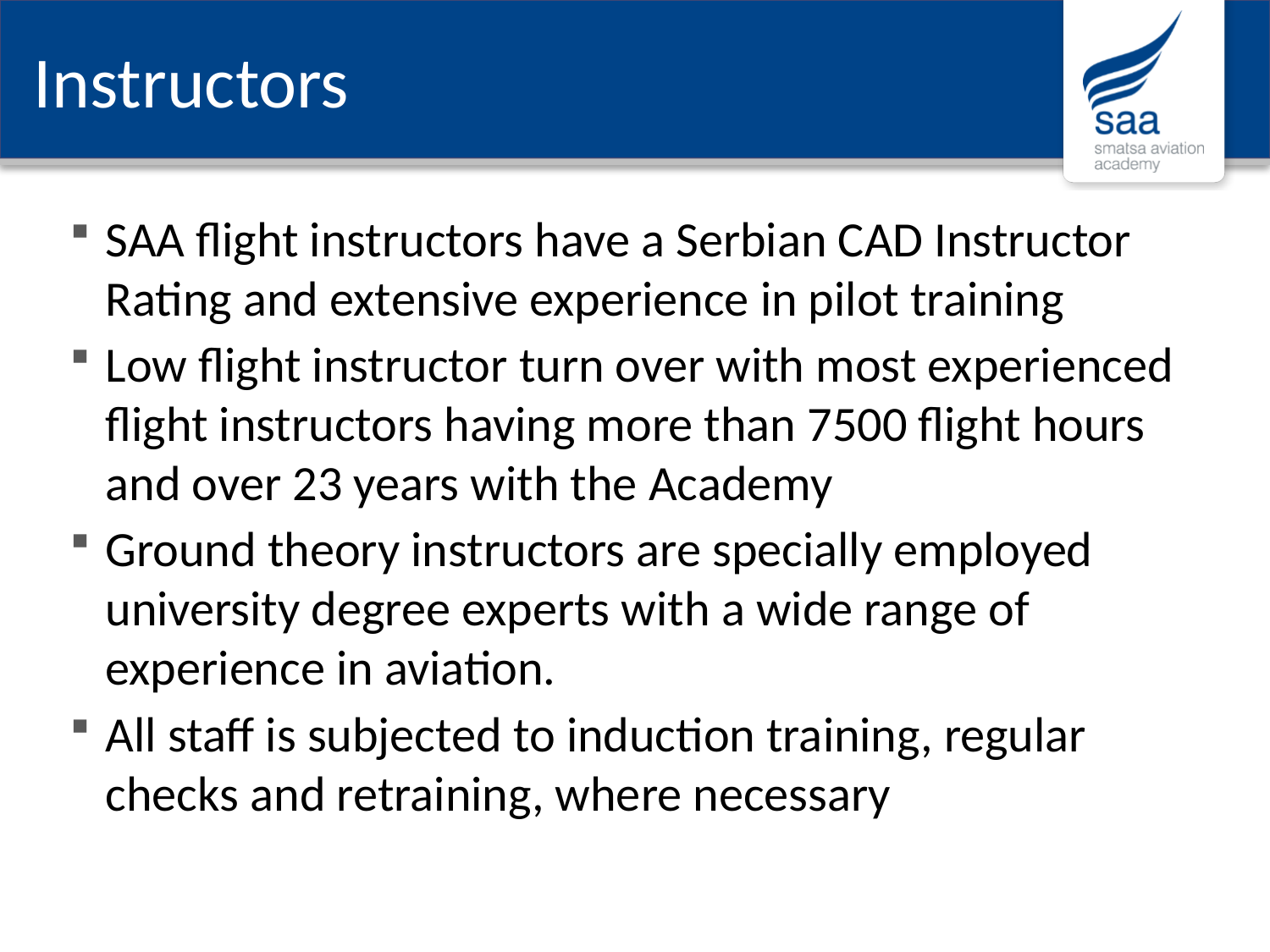

# Instructors
SAA flight instructors have a Serbian CAD Instructor Rating and extensive experience in pilot training
Low flight instructor turn over with most experienced flight instructors having more than 7500 flight hours and over 23 years with the Academy
Ground theory instructors are specially employed university degree experts with a wide range of experience in aviation.
All staff is subjected to induction training, regular checks and retraining, where necessary